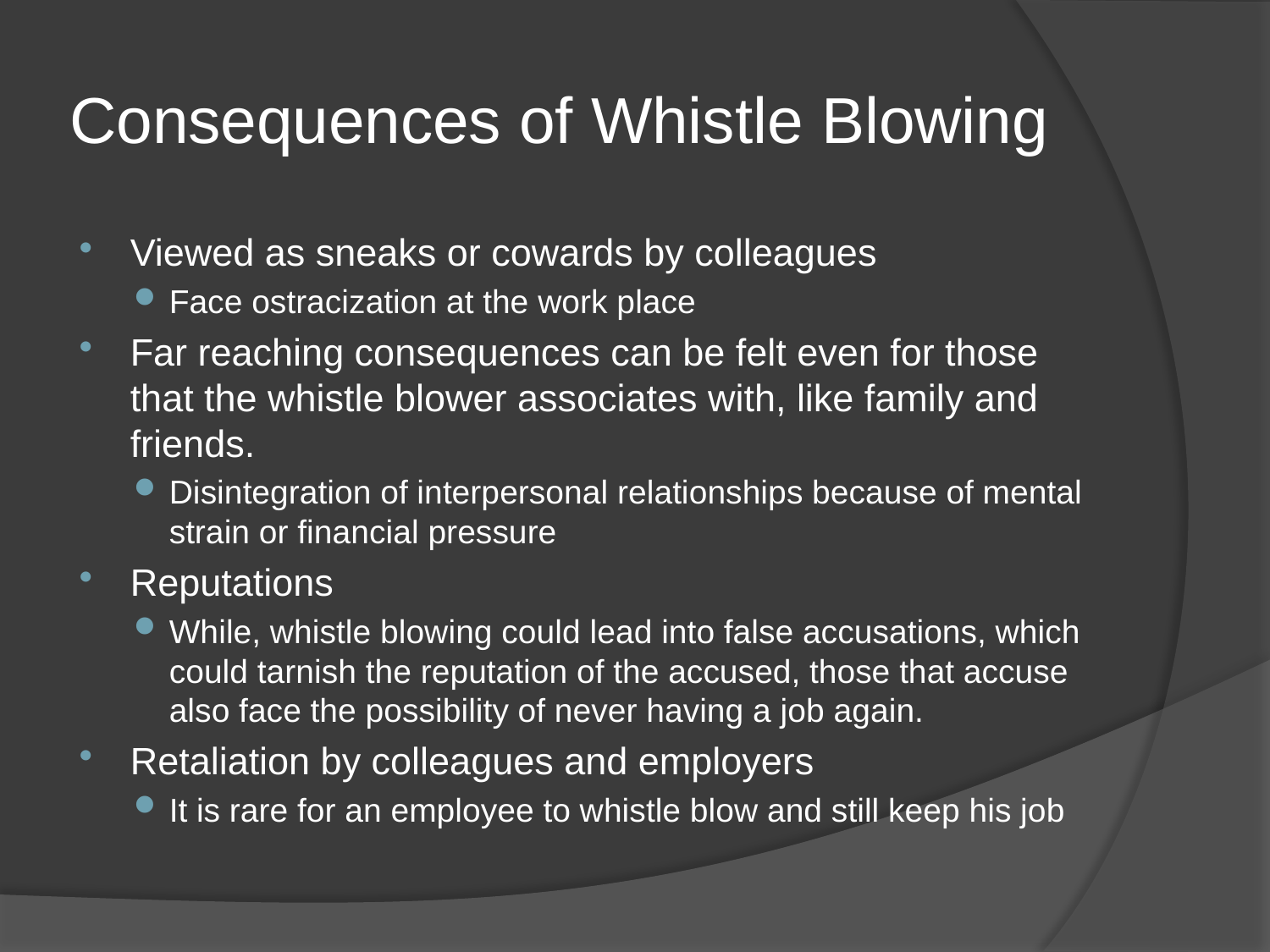

# Consequences of Whistle Blowing
Viewed as sneaks or cowards by colleagues
Face ostracization at the work place
Far reaching consequences can be felt even for those that the whistle blower associates with, like family and friends.
Disintegration of interpersonal relationships because of mental strain or financial pressure
Reputations
While, whistle blowing could lead into false accusations, which could tarnish the reputation of the accused, those that accuse also face the possibility of never having a job again.
Retaliation by colleagues and employers
It is rare for an employee to whistle blow and still keep his job